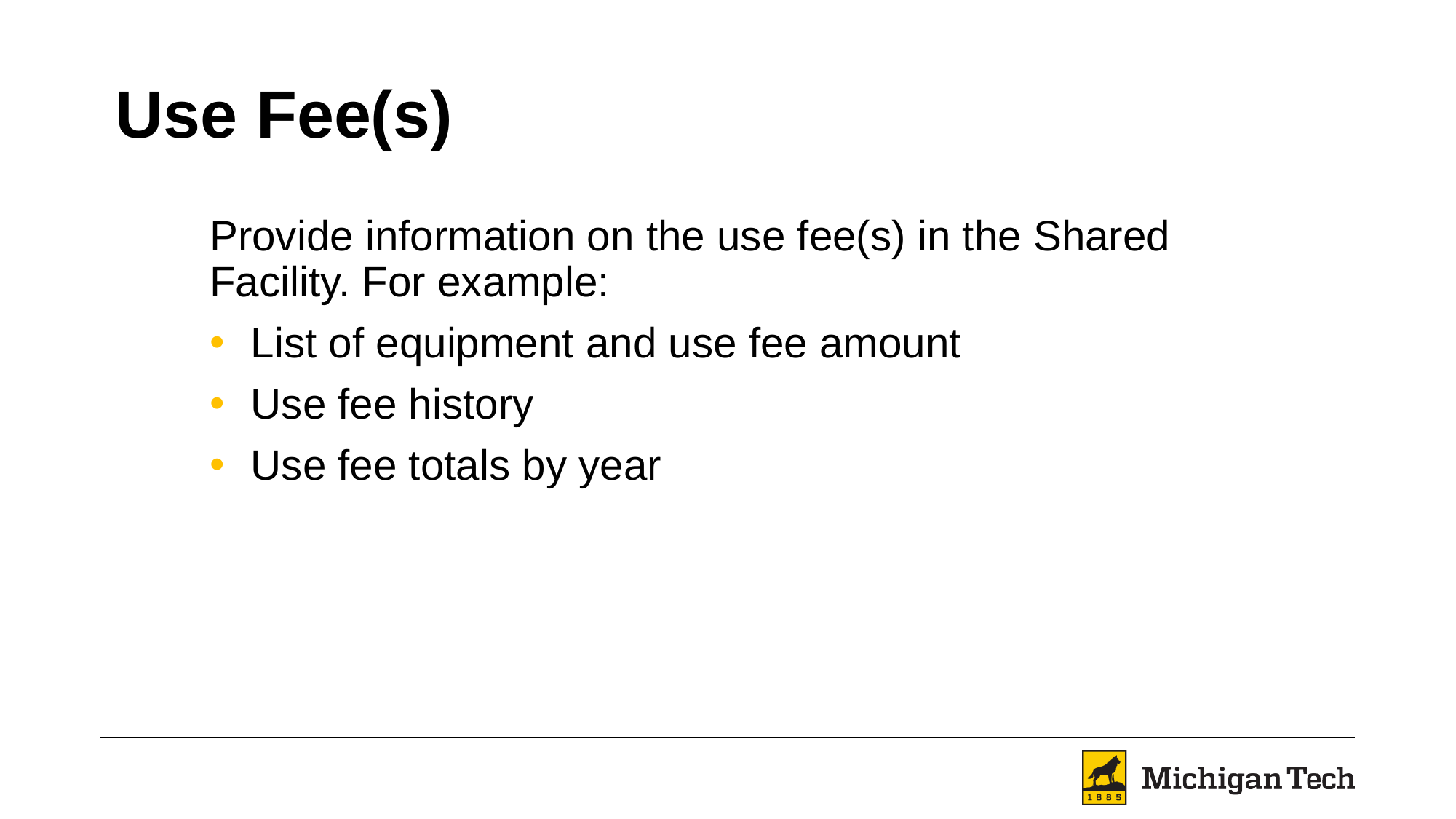

# Use Fee(s)
Provide information on the use fee(s) in the Shared Facility. For example:
List of equipment and use fee amount
Use fee history
Use fee totals by year